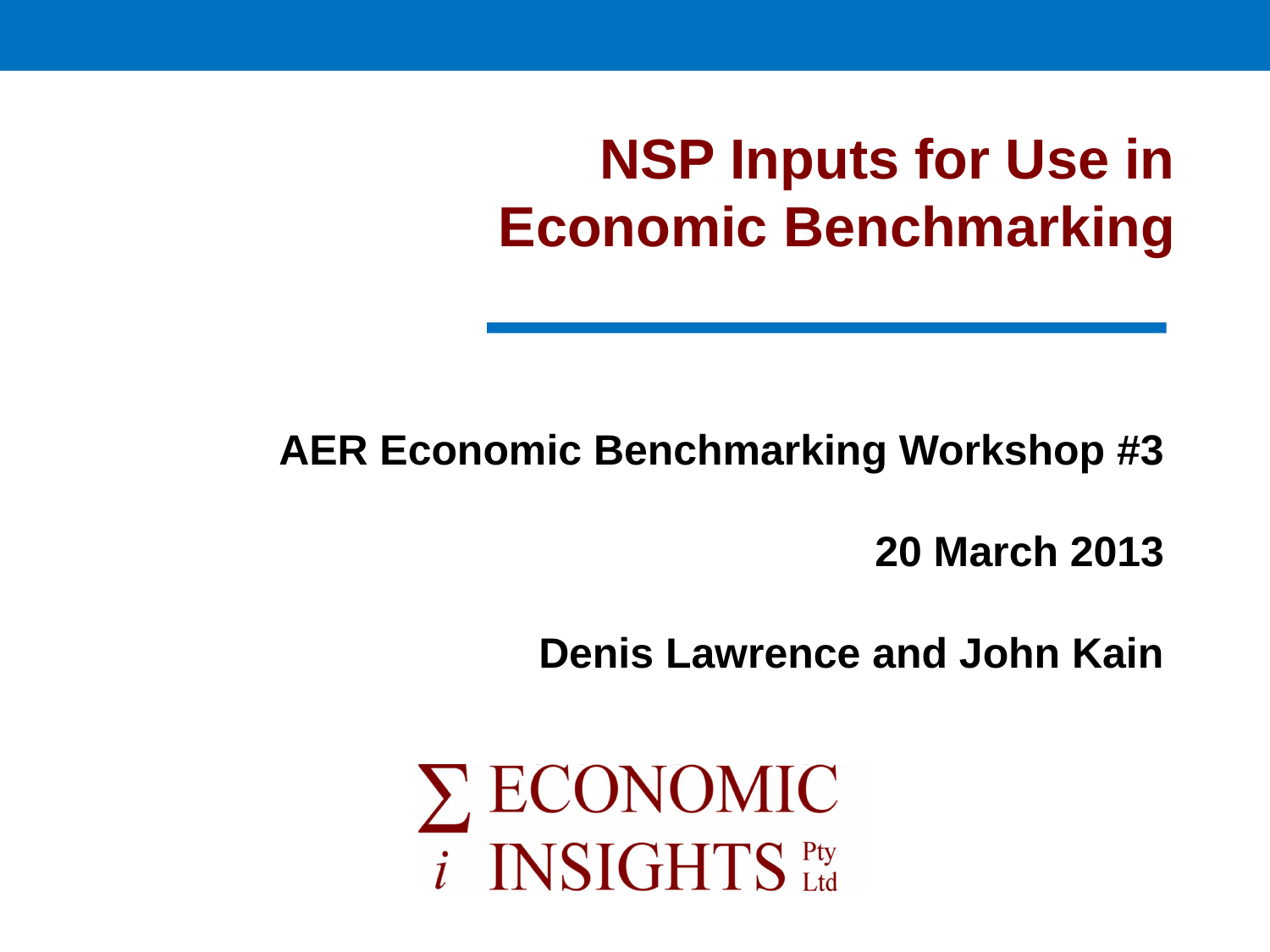

# NSP Inputs for Use in Economic Benchmarking

AER Economic Benchmarking Workshop #3

20 March 2013

Denis Lawrence and John Kain